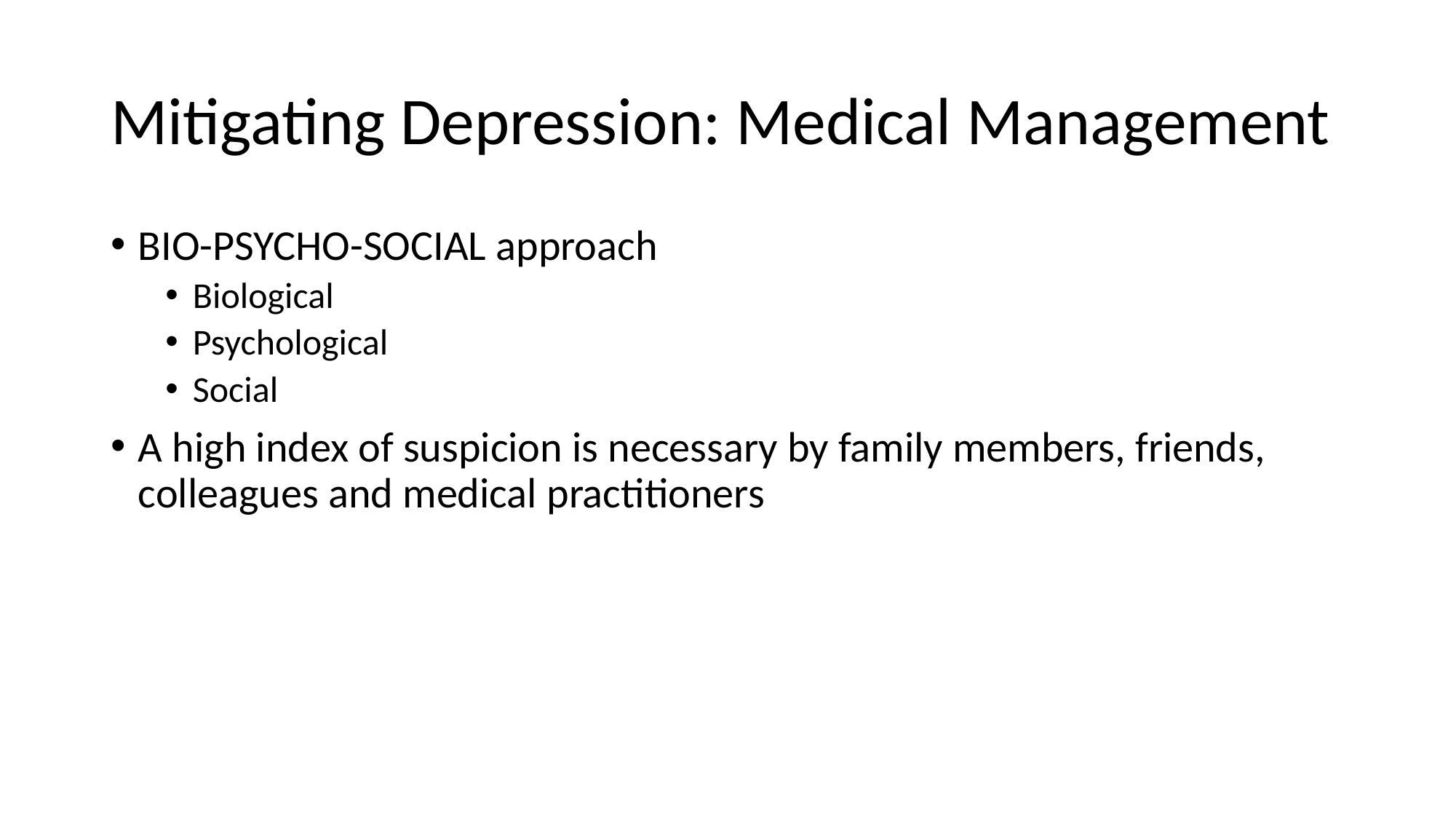

# Mitigating Depression: Medical Management
BIO-PSYCHO-SOCIAL approach
Biological
Psychological
Social
A high index of suspicion is necessary by family members, friends, colleagues and medical practitioners